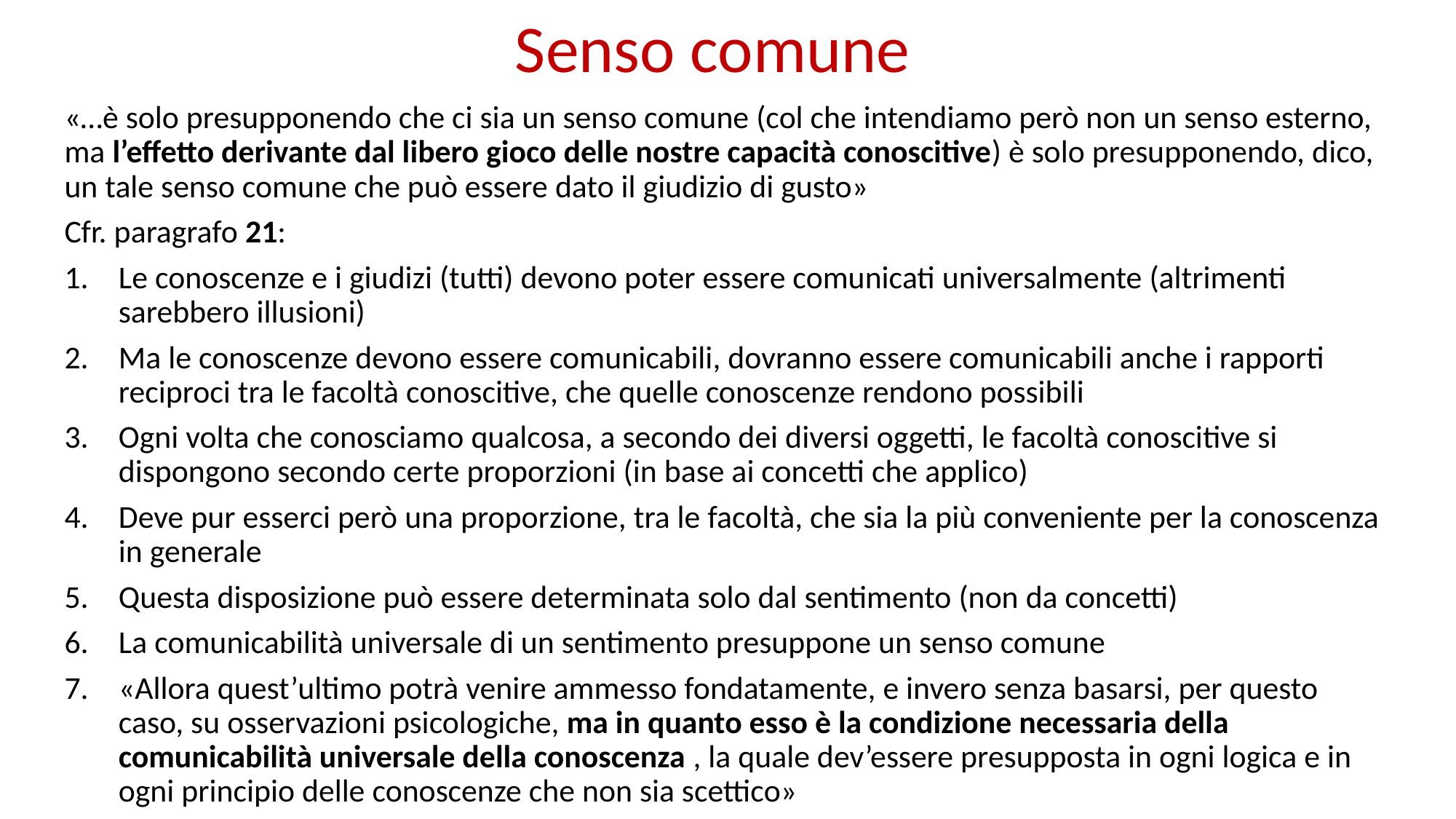

# Senso comune
«…è solo presupponendo che ci sia un senso comune (col che intendiamo però non un senso esterno, ma l’effetto derivante dal libero gioco delle nostre capacità conoscitive) è solo presupponendo, dico, un tale senso comune che può essere dato il giudizio di gusto»
Cfr. paragrafo 21:
Le conoscenze e i giudizi (tutti) devono poter essere comunicati universalmente (altrimenti sarebbero illusioni)
Ma le conoscenze devono essere comunicabili, dovranno essere comunicabili anche i rapporti reciproci tra le facoltà conoscitive, che quelle conoscenze rendono possibili
Ogni volta che conosciamo qualcosa, a secondo dei diversi oggetti, le facoltà conoscitive si dispongono secondo certe proporzioni (in base ai concetti che applico)
Deve pur esserci però una proporzione, tra le facoltà, che sia la più conveniente per la conoscenza in generale
Questa disposizione può essere determinata solo dal sentimento (non da concetti)
La comunicabilità universale di un sentimento presuppone un senso comune
«Allora quest’ultimo potrà venire ammesso fondatamente, e invero senza basarsi, per questo caso, su osservazioni psicologiche, ma in quanto esso è la condizione necessaria della comunicabilità universale della conoscenza , la quale dev’essere presupposta in ogni logica e in ogni principio delle conoscenze che non sia scettico»